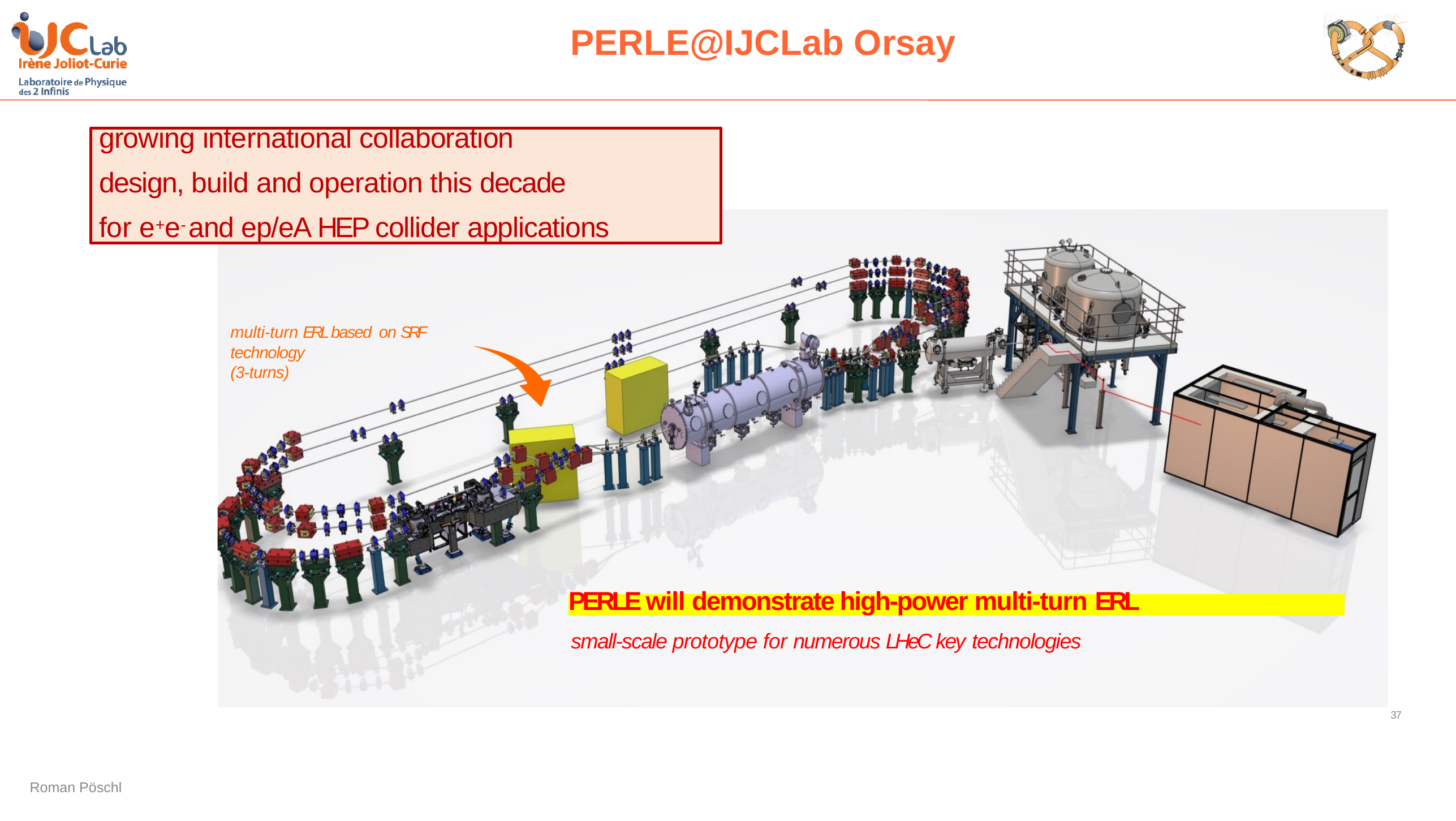

# PERLE@IJCLab Orsay
growing international collaboration

design, build and operation this decade

for e+e- and ep/eA HEP collider applications

multi-turn ERL based  on SRF technology
(3-turns)

PERLE will demonstrate high-power multi-turn ERL
small-scale prototype for numerous LHeC key technologies
37